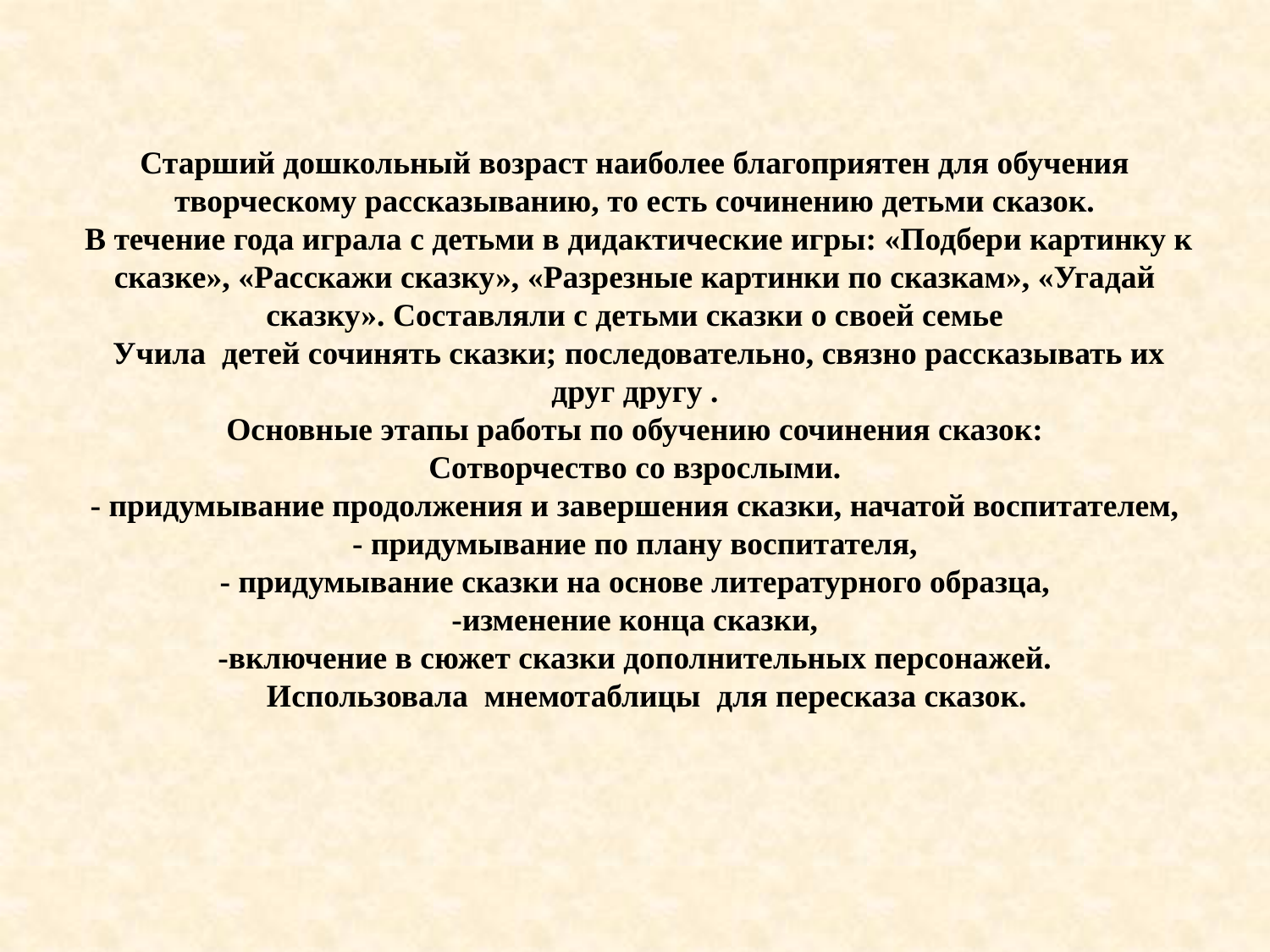

# Старший дошкольный возраст наиболее благоприятен для обучения творческому рассказыванию, то есть сочинению детьми сказок.  В течение года играла с детьми в дидактические игры: «Подбери картинку к сказке», «Расскажи сказку», «Разрезные картинки по сказкам», «Угадай сказку». Составляли с детьми сказки о своей семье Учила  детей сочинять сказки; последовательно, связно рассказывать их друг другу . Основные этапы работы по обучению сочинения сказок: Сотворчество со взрослыми. - придумывание продолжения и завершения сказки, начатой воспитателем, - придумывание по плану воспитателя, - придумывание сказки на основе литературного образца, -изменение конца сказки, -включение в сюжет сказки дополнительных персонажей. Использовала  мнемотаблицы  для пересказа сказок.